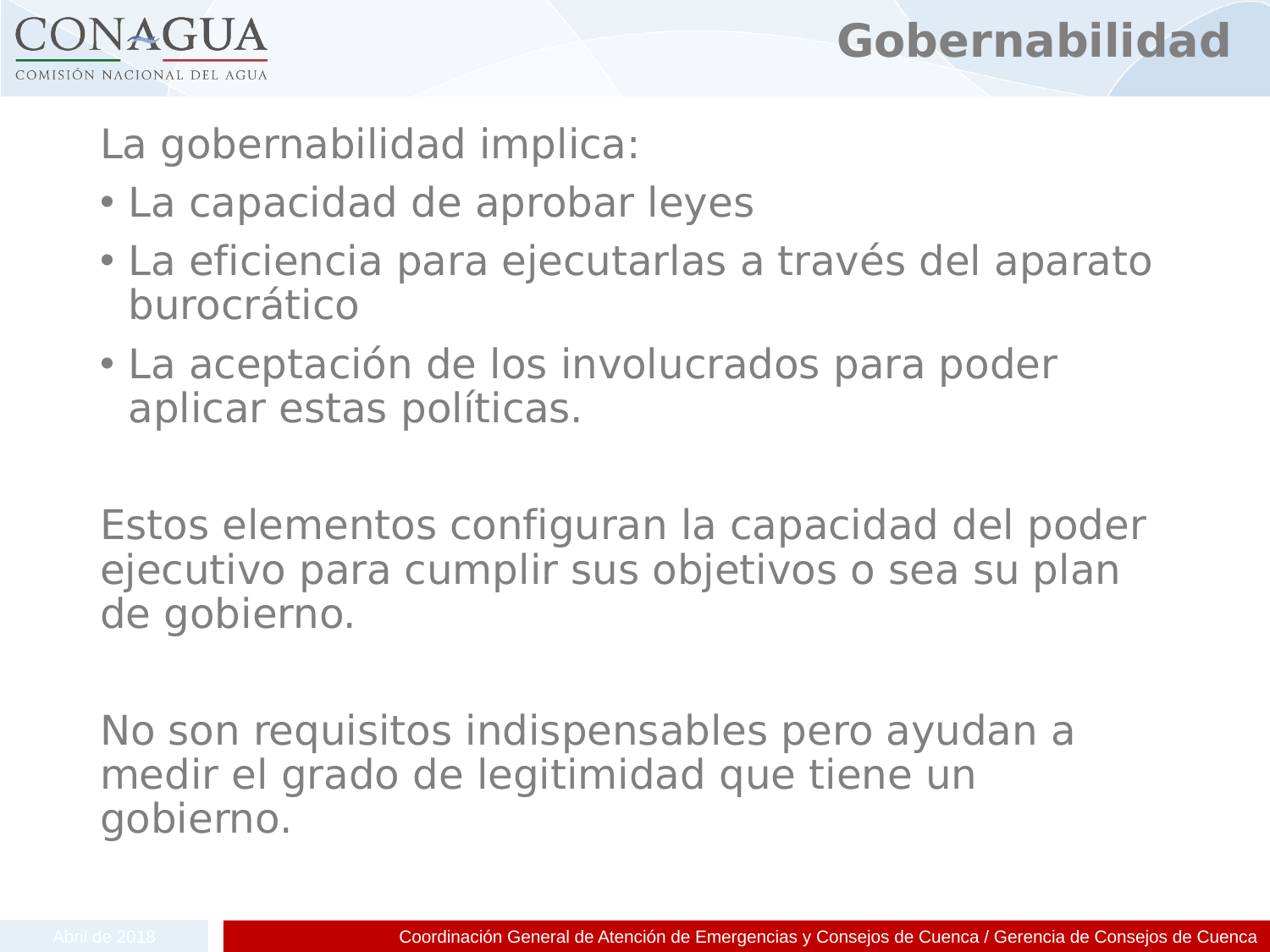

# Gobernabilidad
La gobernabilidad implica:
La capacidad de aprobar leyes
La eficiencia para ejecutarlas a través del aparato burocrático
La aceptación de los involucrados para poder aplicar estas políticas.

Estos elementos configuran la capacidad del poder ejecutivo para cumplir sus objetivos o sea su plan de gobierno.

No son requisitos indispensables pero ayudan a medir el grado de legitimidad que tiene un gobierno.